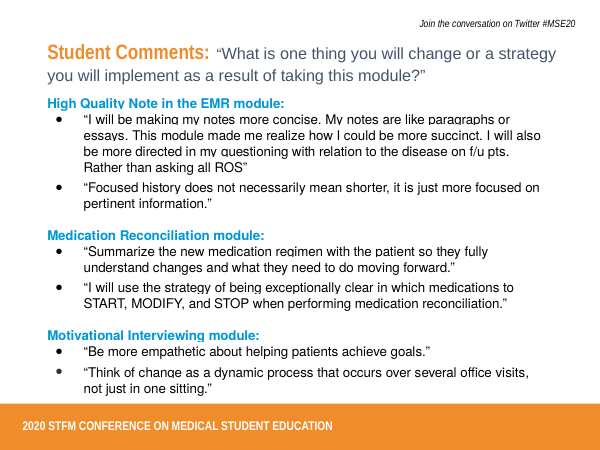

# Student Comments: “What is one thing you will change or a strategy you will implement as a result of taking this module?”
High Quality Note in the EMR module:
“I will be making my notes more concise. My notes are like paragraphs or essays. This module made me realize how I could be more succinct. I will also be more directed in my questioning with relation to the disease on f/u pts. Rather than asking all ROS”
“Focused history does not necessarily mean shorter, it is just more focused on pertinent information.”
Medication Reconciliation module:
“Summarize the new medication regimen with the patient so they fully understand changes and what they need to do moving forward.”
“I will use the strategy of being exceptionally clear in which medications to START, MODIFY, and STOP when performing medication reconciliation.”
Motivational Interviewing module:
“Be more empathetic about helping patients achieve goals.”
“Think of change as a dynamic process that occurs over several office visits, not just in one sitting.”